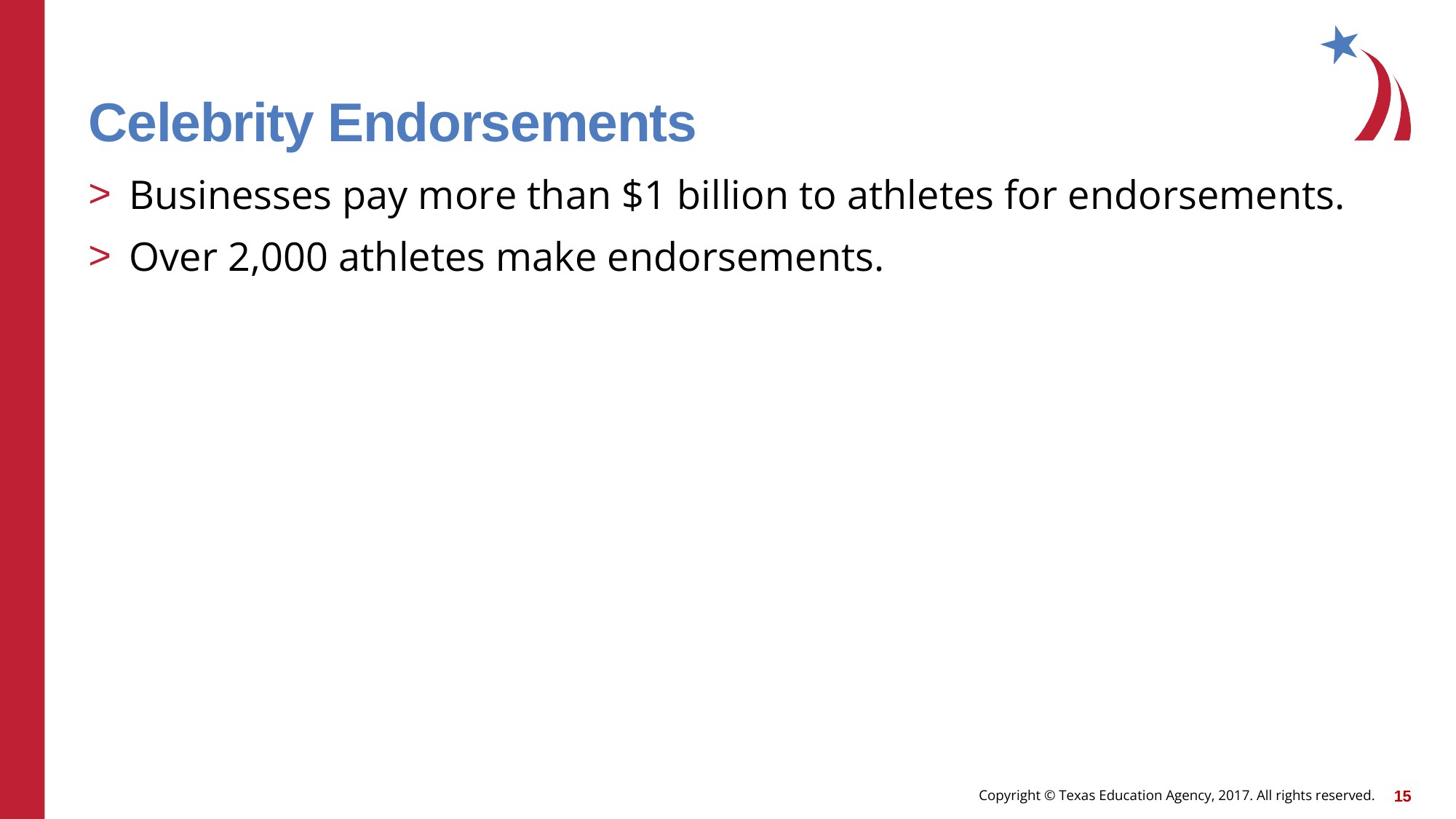

# Celebrity Endorsements
Businesses pay more than $1 billion to athletes for endorsements.
Over 2,000 athletes make endorsements.